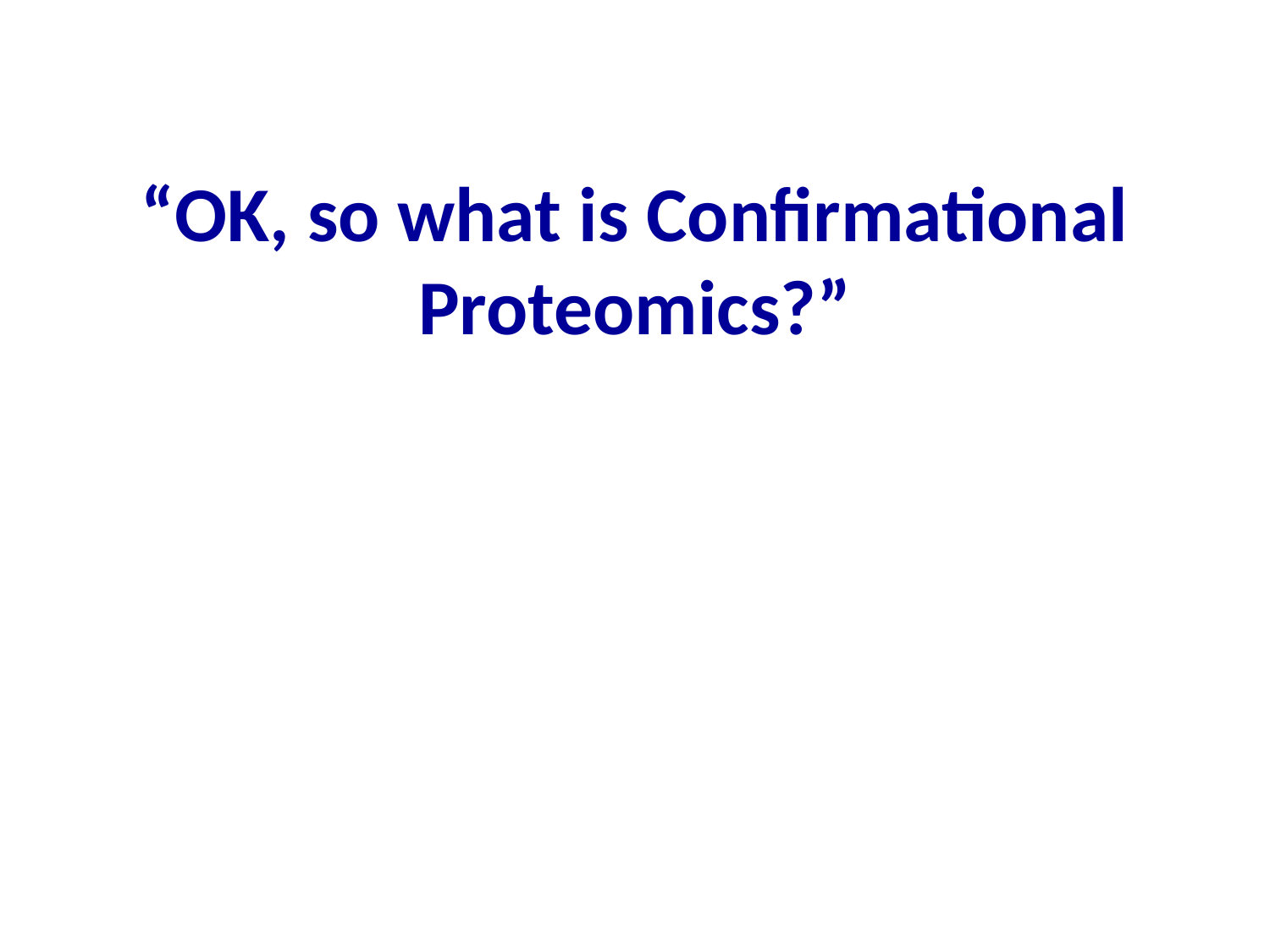

# “OK, so what is Confirmational Proteomics?”